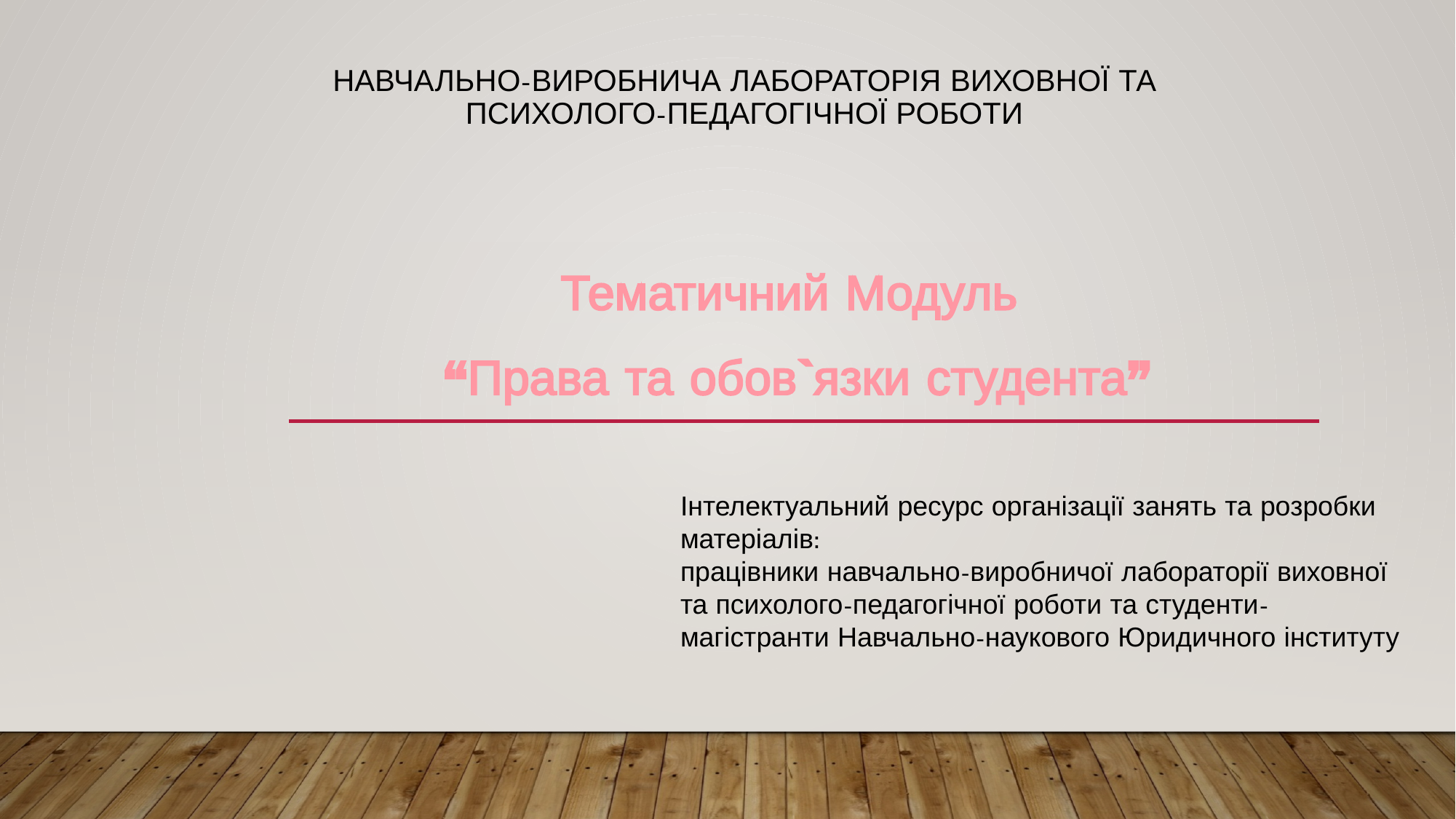

# Навчально-виробнича лабораторія виховної та психолого-педагогічної роботи
Тематичний Модуль
“Права та обов`язки студента”
Інтелектуальний ресурс організації занять та розробки матеріалів:
працівники навчально-виробничої лабораторії виховної та психолого-педагогічної роботи та студенти-магістранти Навчально-наукового Юридичного інституту